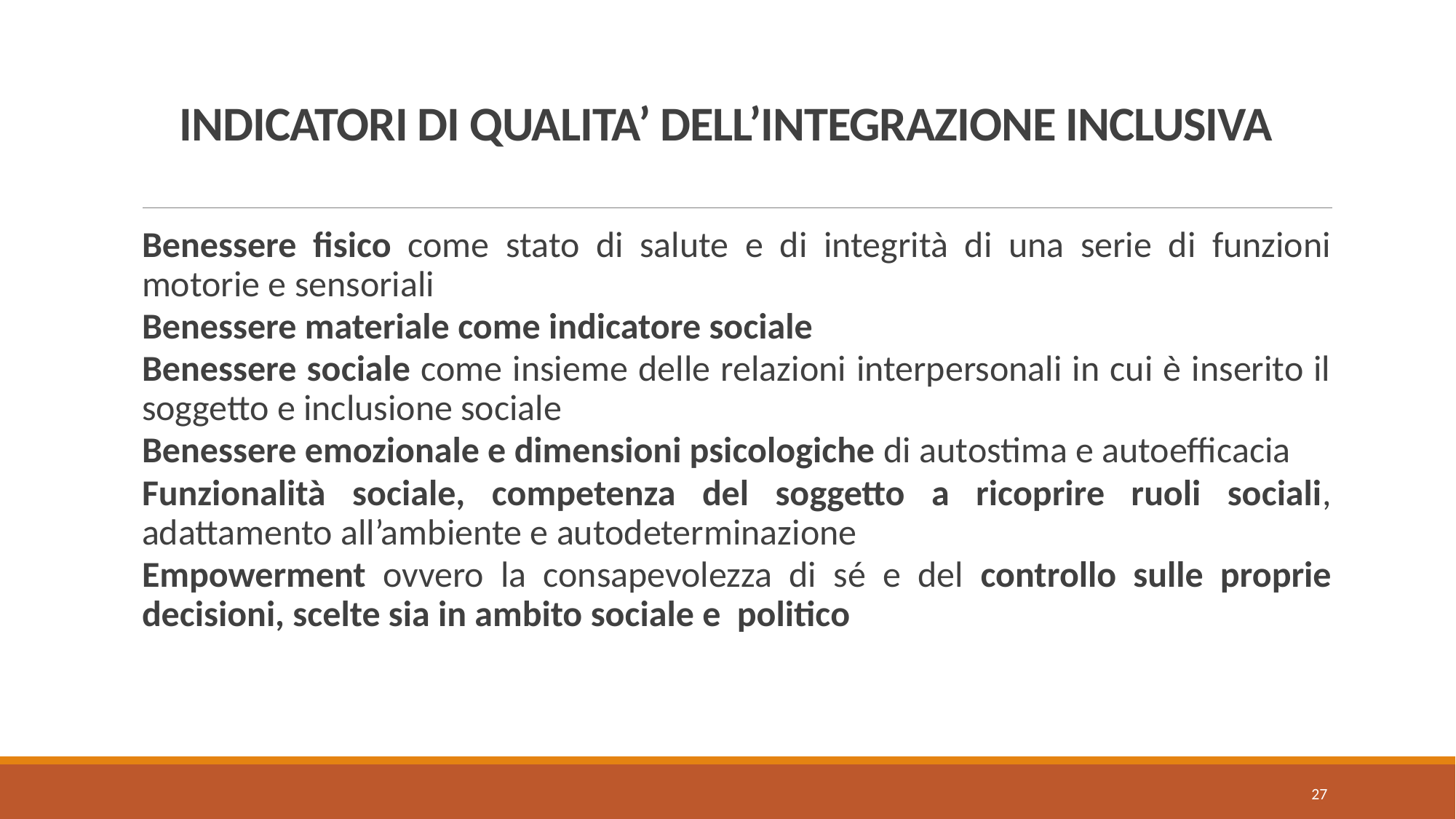

# INDICATORI DI QUALITA’ DELL’INTEGRAZIONE INCLUSIVA
Benessere fisico come stato di salute e di integrità di una serie di funzioni motorie e sensoriali
Benessere materiale come indicatore sociale
Benessere sociale come insieme delle relazioni interpersonali in cui è inserito il soggetto e inclusione sociale
Benessere emozionale e dimensioni psicologiche di autostima e autoefficacia
Funzionalità sociale, competenza del soggetto a ricoprire ruoli sociali, adattamento all’ambiente e autodeterminazione
Empowerment ovvero la consapevolezza di sé e del controllo sulle proprie decisioni, scelte sia in ambito sociale e  politico

27